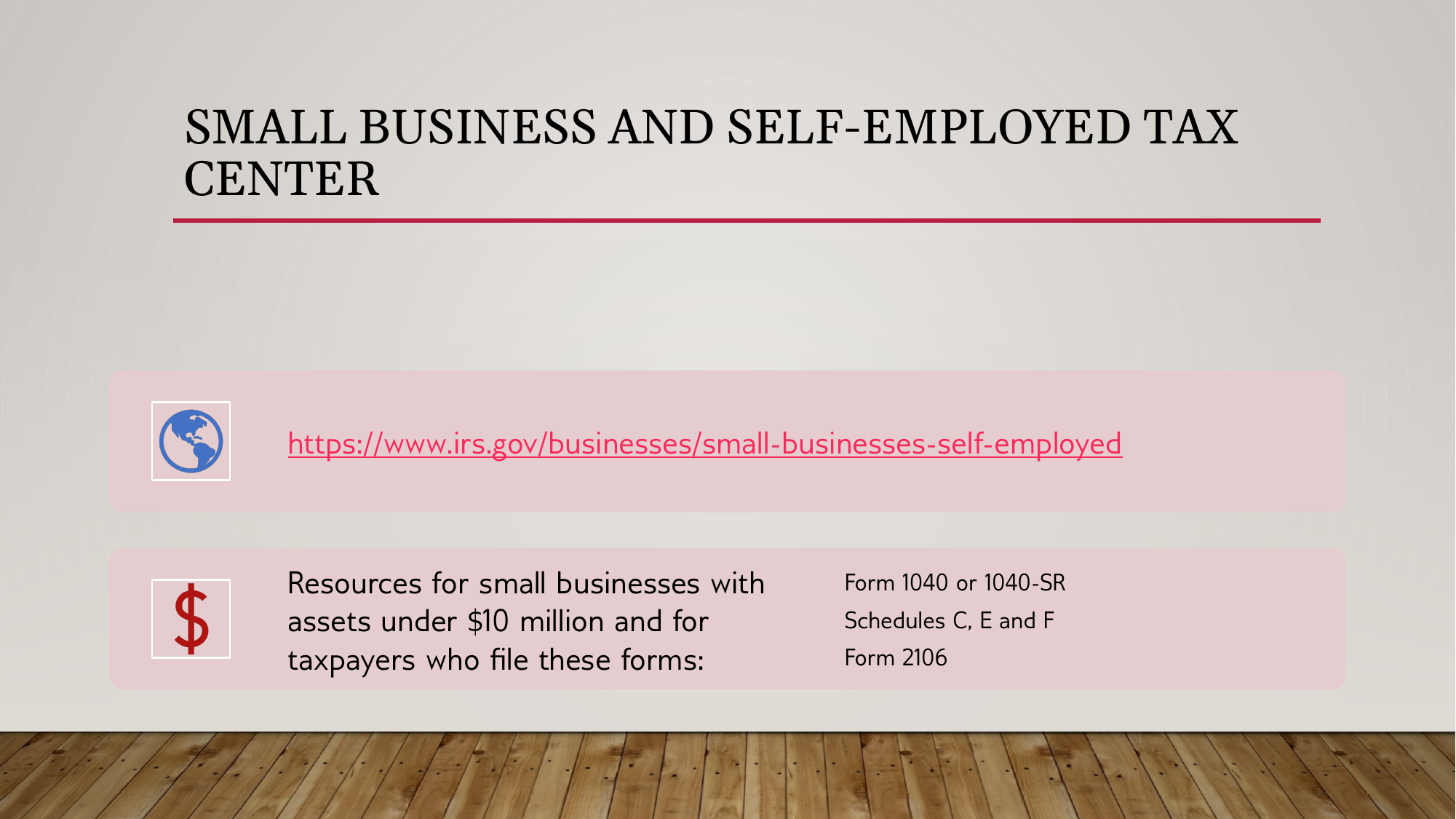

# Small Business and Self-Employed Tax Center
https://www.irs.gov/businesses/small-businesses-self-employed
Resources for small businesses with assets under $10 million and for taxpayers who file these forms:
Form 1040 or 1040-SR
Schedules C, E and F
Form 2106